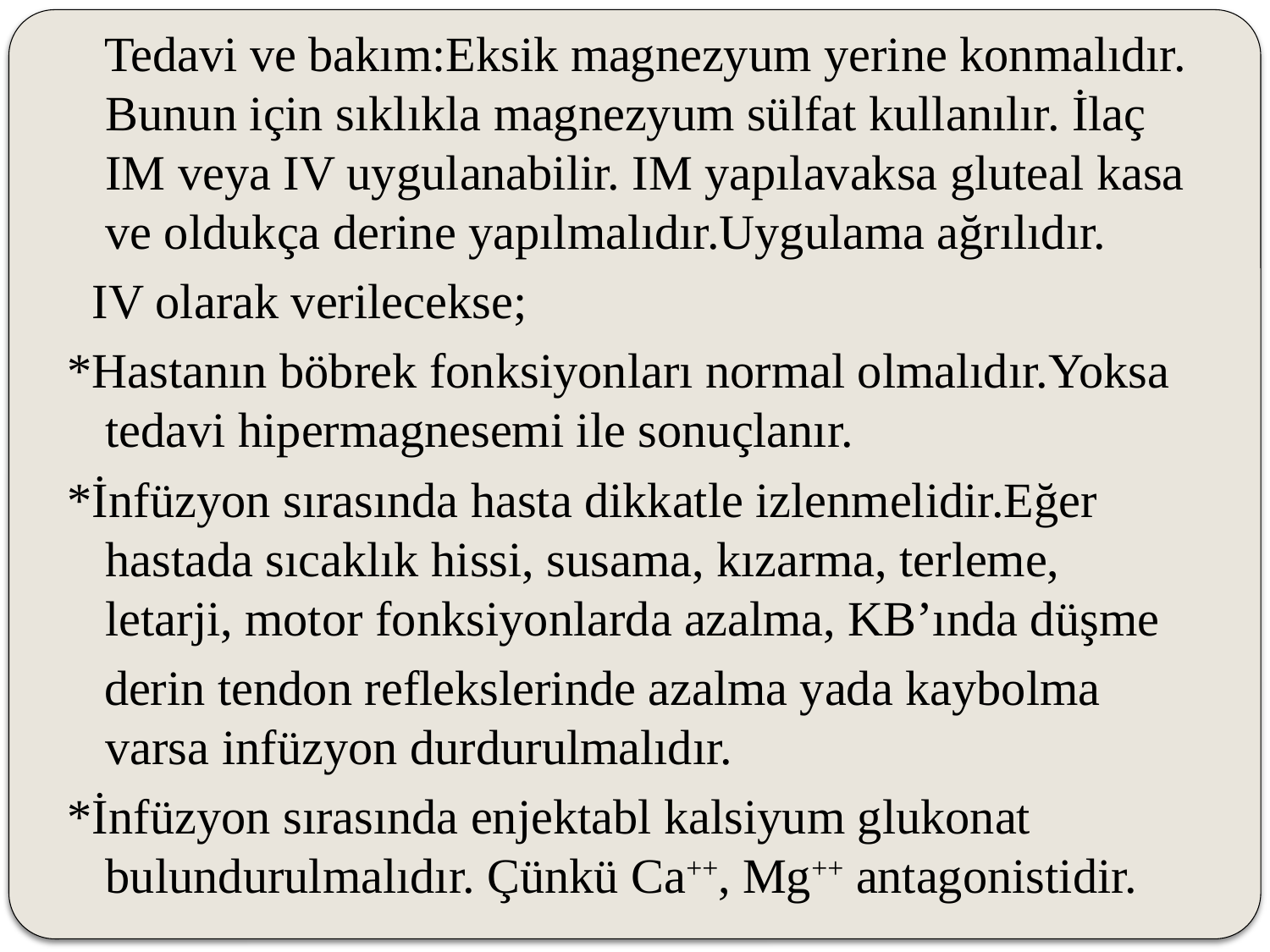

Tedavi ve bakım:Eksik magnezyum yerine konmalıdır. Bunun için sıklıkla magnezyum sülfat kullanılır. İlaç IM veya IV uygulanabilir. IM yapılavaksa gluteal kasa ve oldukça derine yapılmalıdır.Uygulama ağrılıdır.
  IV olarak verilecekse;
*Hastanın böbrek fonksiyonları normal olmalıdır.Yoksa tedavi hipermagnesemi ile sonuçlanır.
*İnfüzyon sırasında hasta dikkatle izlenmelidir.Eğer hastada sıcaklık hissi, susama, kızarma, terleme, letarji, motor fonksiyonlarda azalma, KB’ında düşme
   derin tendon reflekslerinde azalma yada kaybolma varsa infüzyon durdurulmalıdır.
*İnfüzyon sırasında enjektabl kalsiyum glukonat bulundurulmalıdır. Çünkü Ca++, Mg++ antagonistidir.